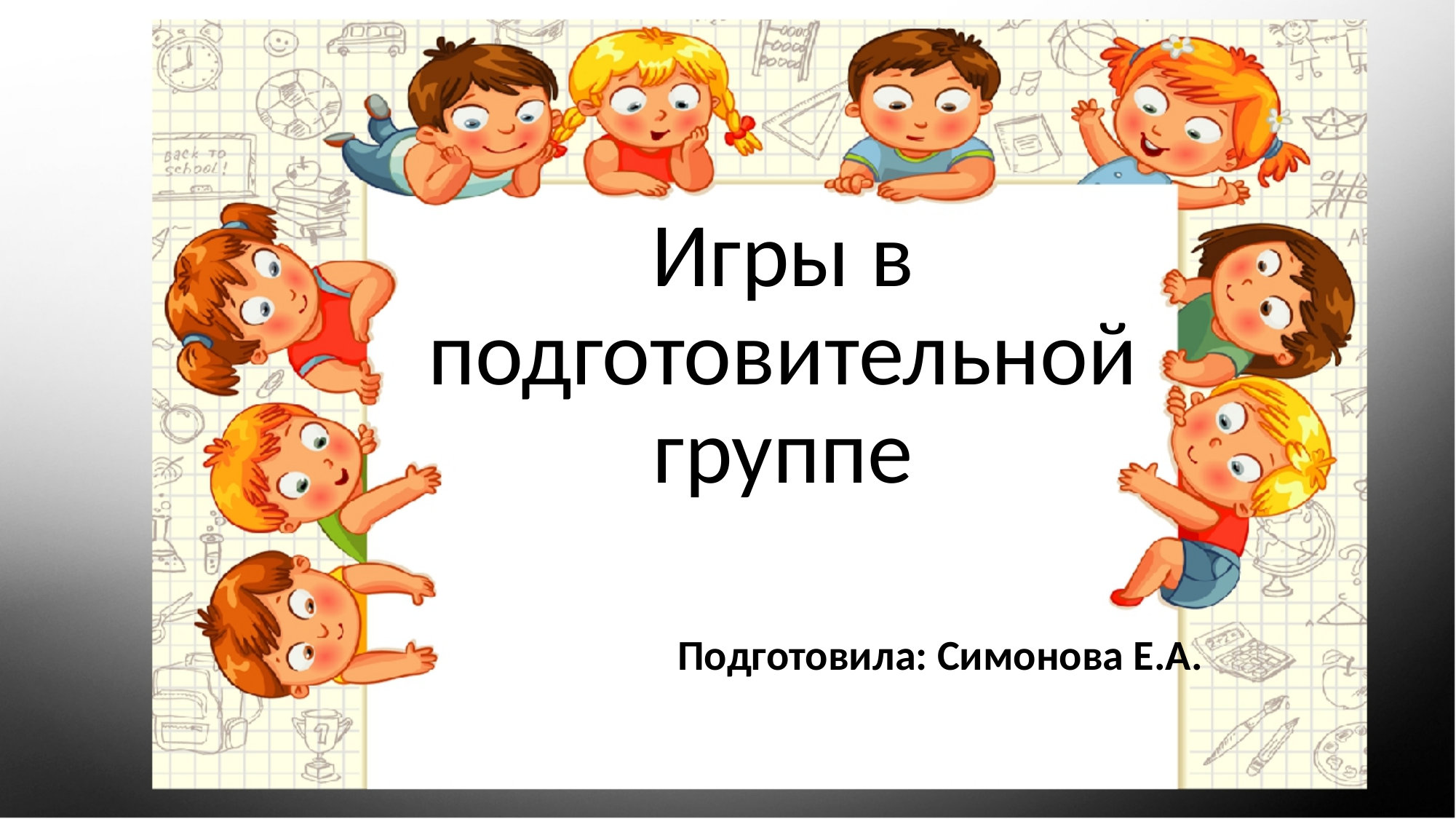

# Игры в подготовительной группе
Подготовила: Симонова Е.А.